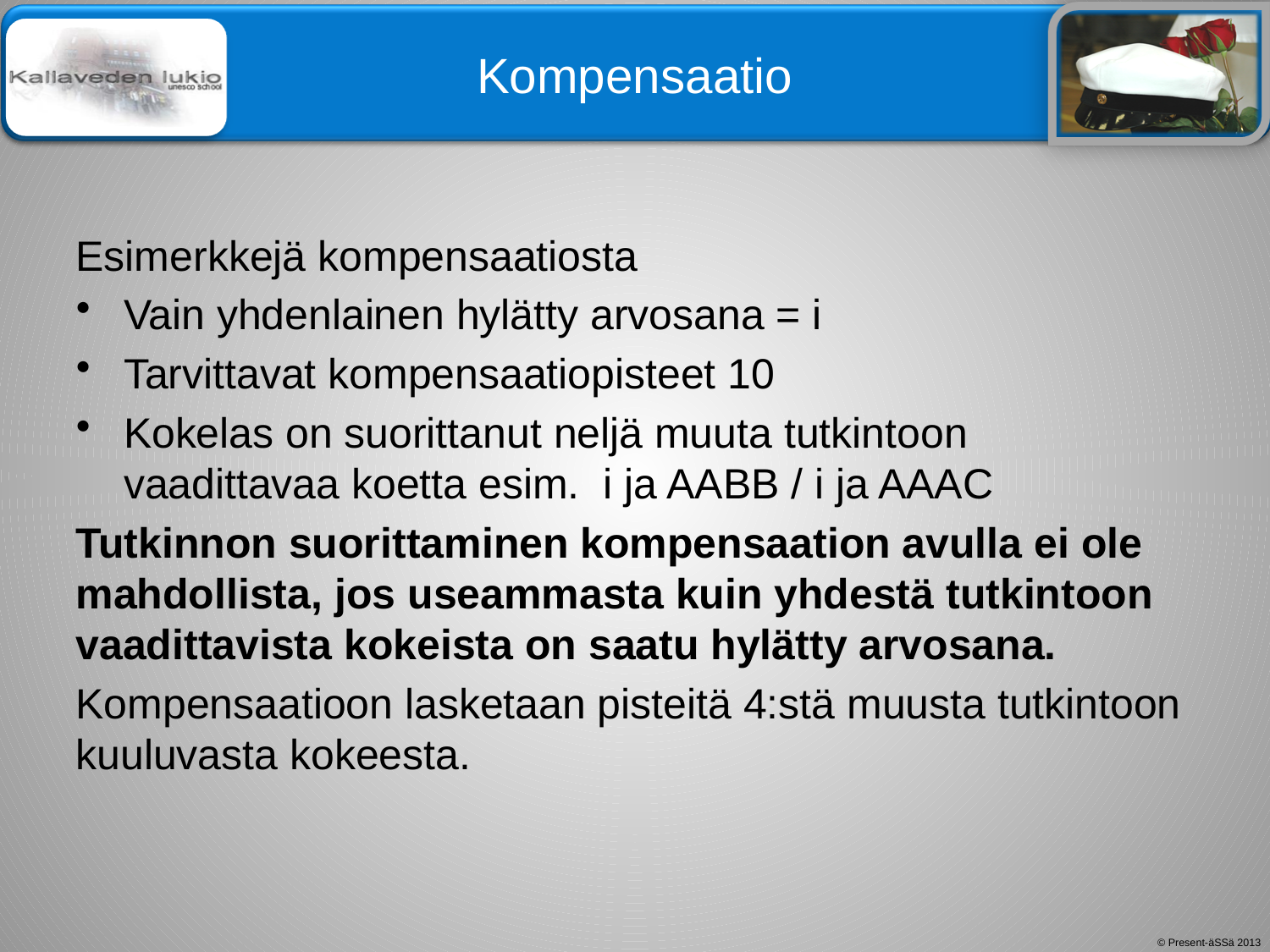

# Kompensaatio
Esimerkkejä kompensaatiosta
Vain yhdenlainen hylätty arvosana = i
Tarvittavat kompensaatiopisteet 10
Kokelas on suorittanut neljä muuta tutkintoon vaadittavaa koetta esim.  i ja AABB / i ja AAAC
Tutkinnon suorittaminen kompensaation avulla ei ole mahdollista, jos useammasta kuin yhdestä tutkintoon vaadittavista kokeista on saatu hylätty arvosana.
Kompensaatioon lasketaan pisteitä 4:stä muusta tutkintoon kuuluvasta kokeesta.